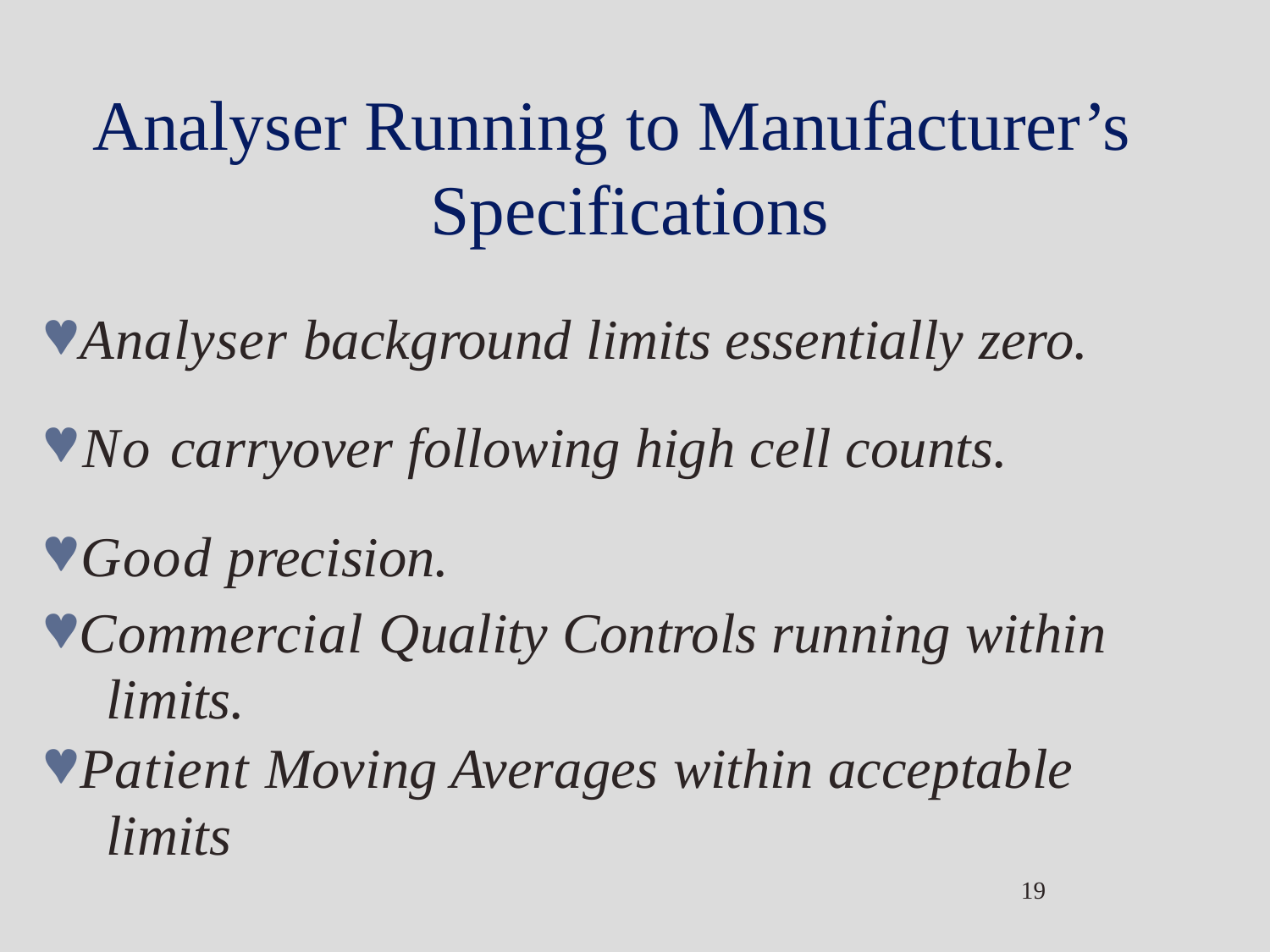

# Analyser Running to Manufacturer’s  Specifications
♥Analyser background limits essentially zero.
♥No carryover following high cell counts.
♥Good precision.
♥Commercial Quality Controls running within  limits.
♥Patient Moving Averages within acceptable  limits
19